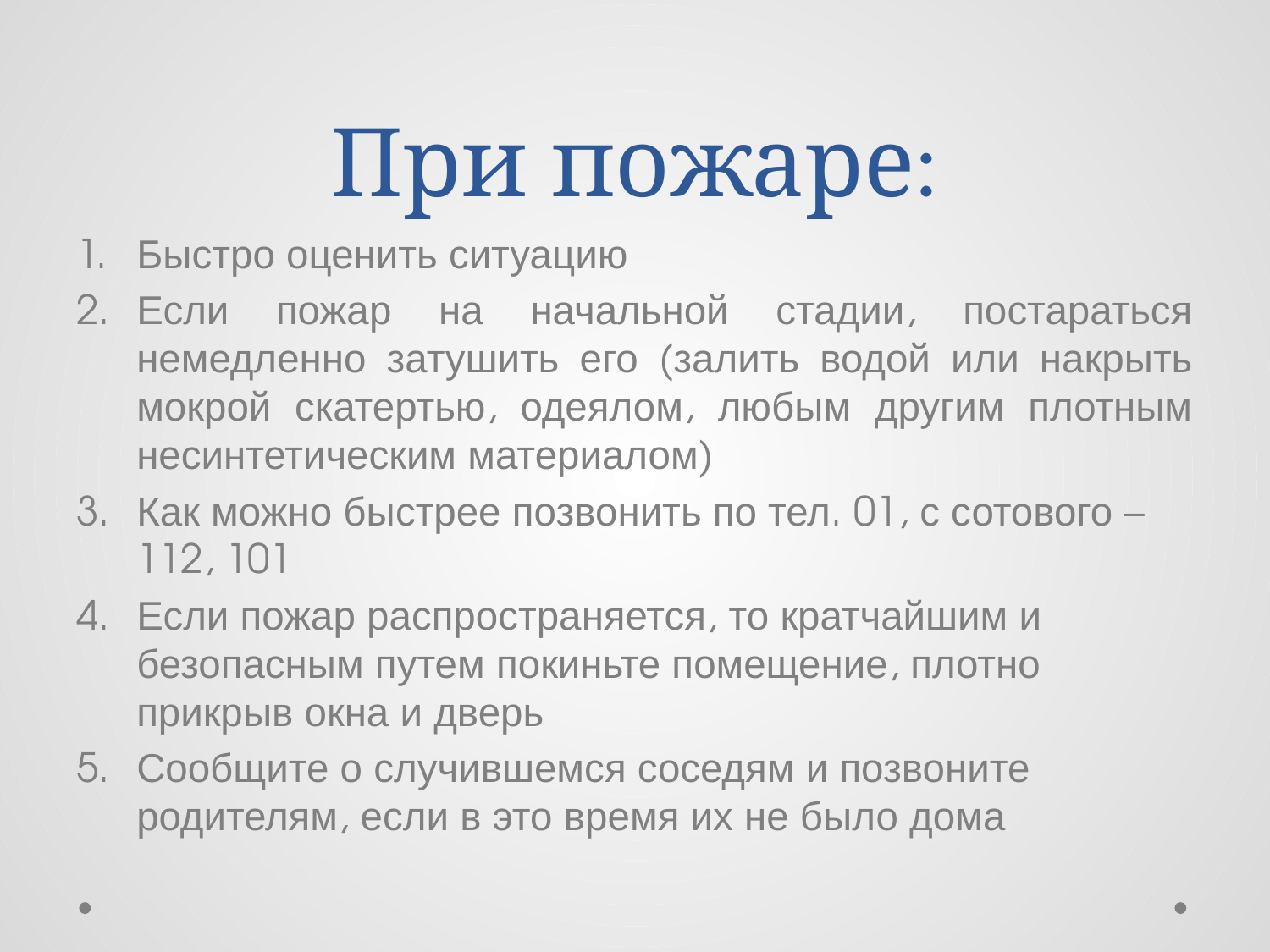

# При пожаре:
Быстро оценить ситуацию
Если пожар на начальной стадии, постараться немедленно затушить его (залить водой или накрыть мокрой скатертью, одеялом, любым другим плотным несинтетическим материалом)
Как можно быстрее позвонить по тел. 01, с сотового – 112, 101
Если пожар распространяется, то кратчайшим и безопасным путем покиньте помещение, плотно прикрыв окна и дверь
Сообщите о случившемся соседям и позвоните родителям, если в это время их не было дома